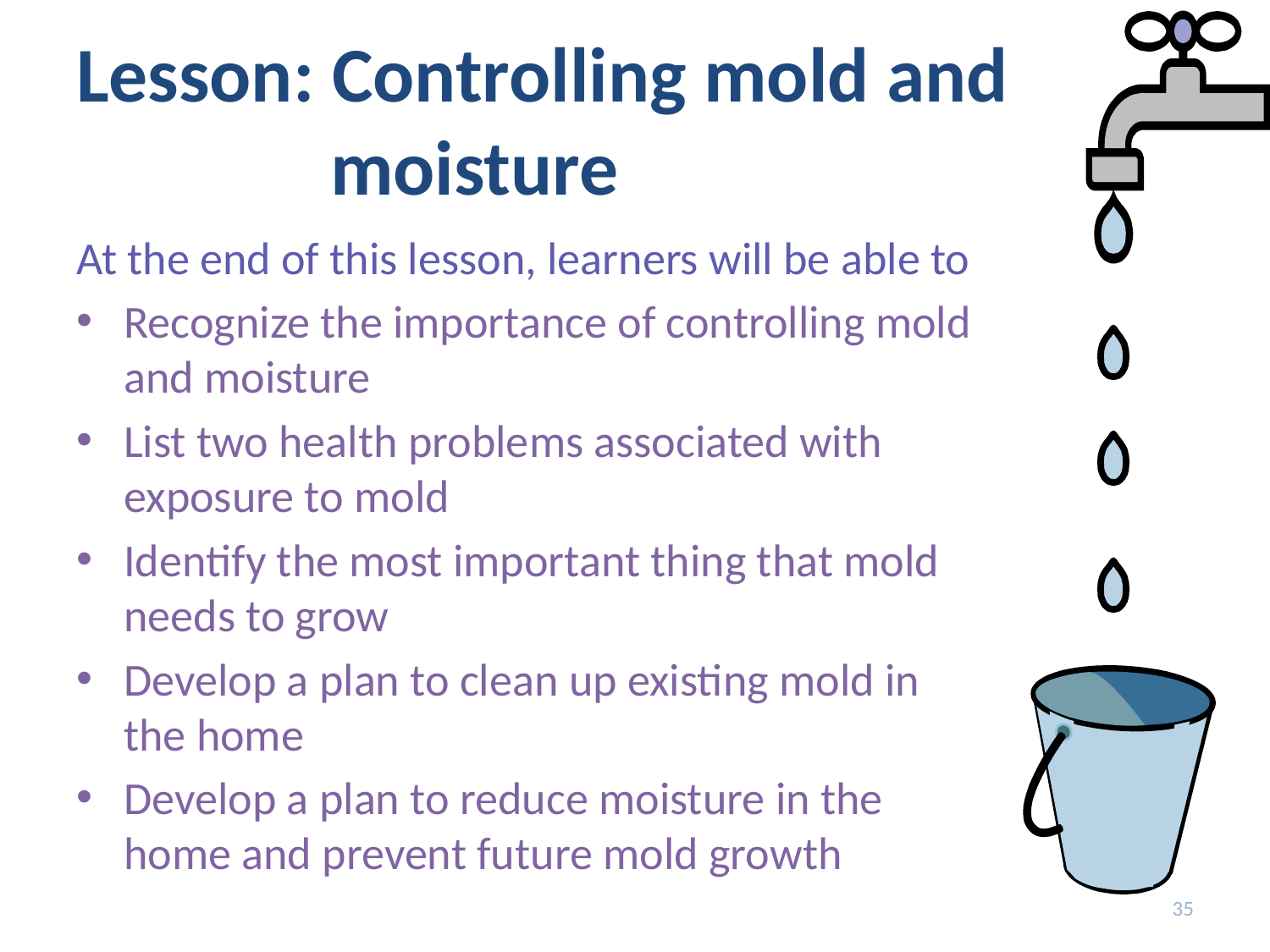

# Lesson: Controlling mold and 			moisture
At the end of this lesson, learners will be able to
Recognize the importance of controlling mold and moisture
List two health problems associated with exposure to mold
Identify the most important thing that mold needs to grow
Develop a plan to clean up existing mold in
the home
Develop a plan to reduce moisture in the home and prevent future mold growth

35